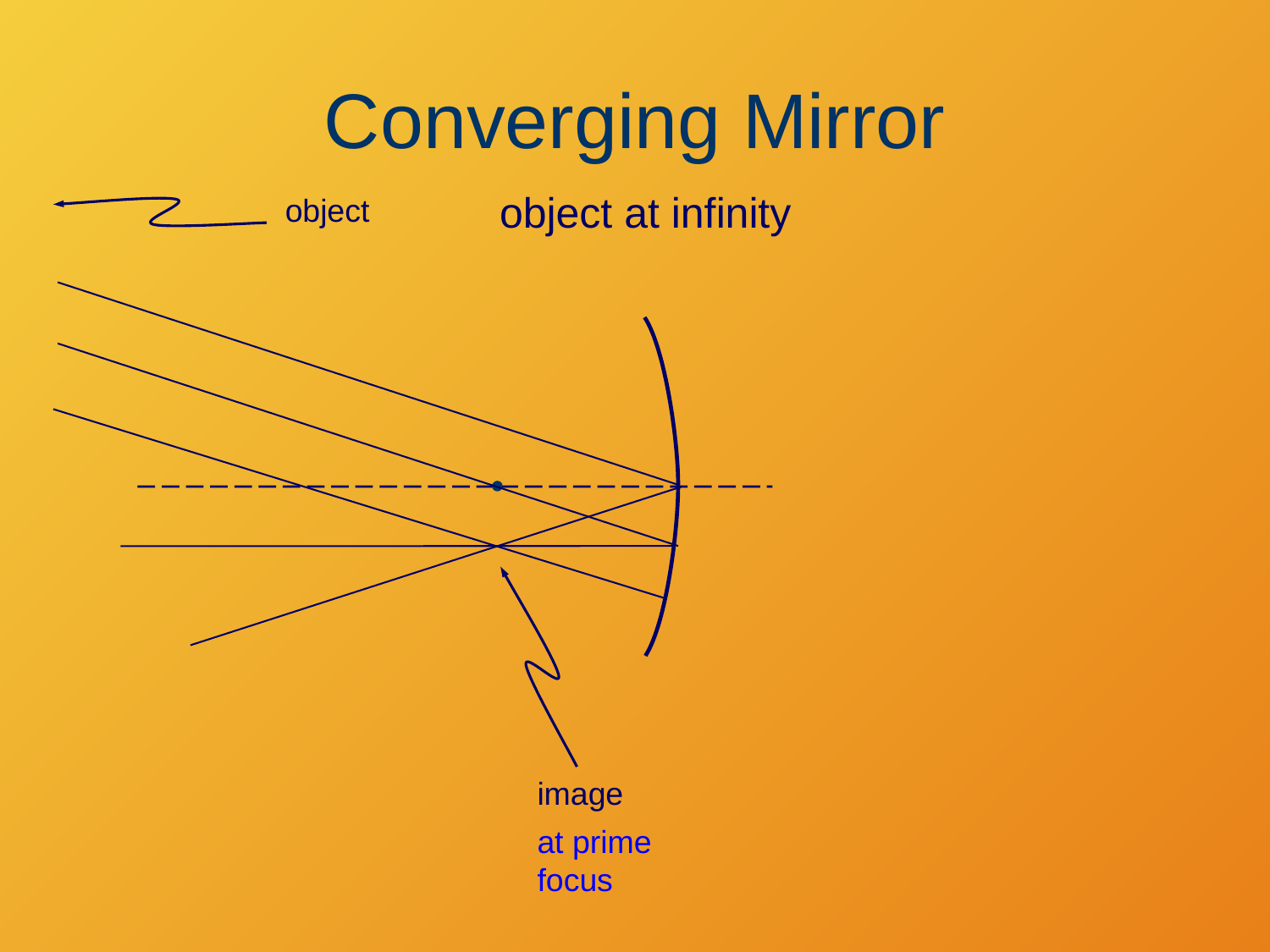

# Converging Mirror

object at infinity
object

image
at prime focus